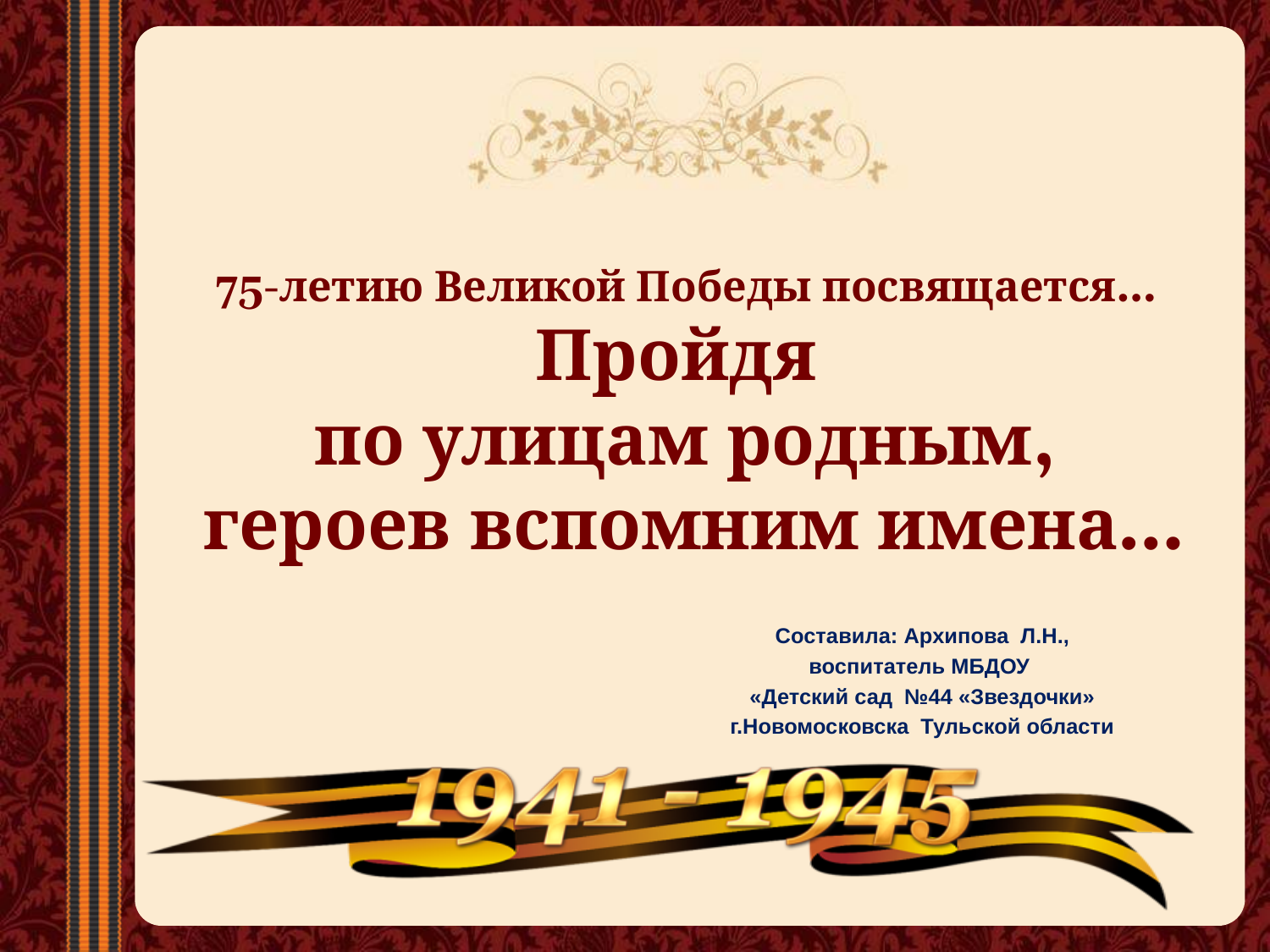

# 75-летию Великой Победы посвящается… Пройдя по улицам родным, героев вспомним имена…
Составила: Архипова  Л.Н.,
воспитатель МБДОУ
«Детский сад  №44 «Звездочки»
г.Новомосковска  Тульской области